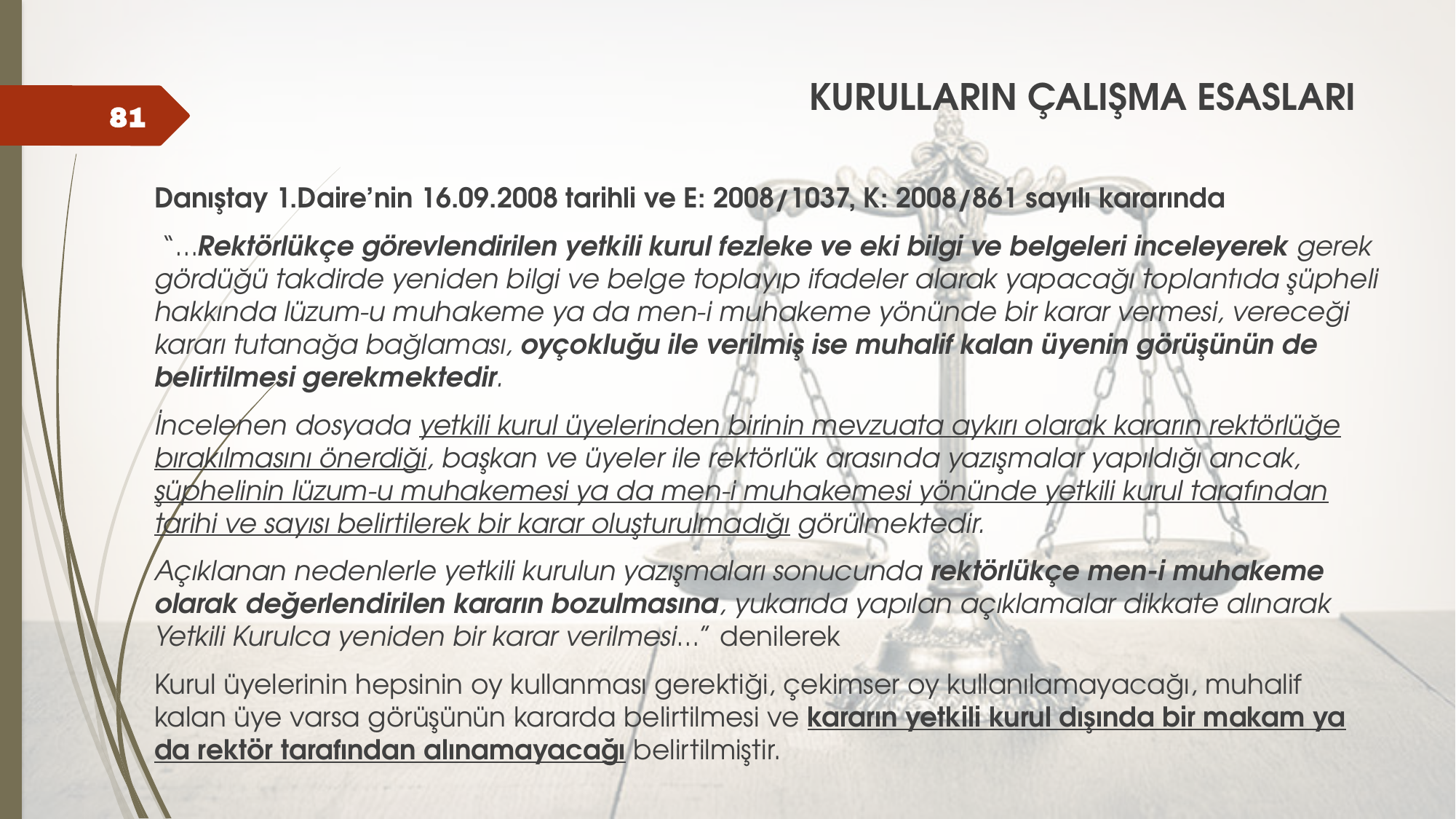

KURULLARIN ÇALIŞMA ESASLARI

Danıştay 1.Daire’nin 16.09.2008 tarihli ve E: 2008/1037, K: 2008/861 sayılı kararında
 “…Rektörlükçe görevlendirilen yetkili kurul fezleke ve eki bilgi ve belgeleri inceleyerek gerek gördüğü takdirde yeniden bilgi ve belge toplayıp ifadeler alarak yapacağı toplantıda şüpheli hakkında lüzum-u muhakeme ya da men-i muhakeme yönünde bir karar vermesi, vereceği kararı tutanağa bağlaması, oyçokluğu ile verilmiş ise muhalif kalan üyenin görüşünün de belirtilmesi gerekmektedir.
İncelenen dosyada yetkili kurul üyelerinden birinin mevzuata aykırı olarak kararın rektörlüğe bırakılmasını önerdiği, başkan ve üyeler ile rektörlük arasında yazışmalar yapıldığı ancak, şüphelinin lüzum-u muhakemesi ya da men-i muhakemesi yönünde yetkili kurul tarafından tarihi ve sayısı belirtilerek bir karar oluşturulmadığı görülmektedir.
Açıklanan nedenlerle yetkili kurulun yazışmaları sonucunda rektörlükçe men-i muhakeme olarak değerlendirilen kararın bozulmasına, yukarıda yapılan açıklamalar dikkate alınarak Yetkili Kurulca yeniden bir karar verilmesi…” denilerek
Kurul üyelerinin hepsinin oy kullanması gerektiği, çekimser oy kullanılamayacağı, muhalif kalan üye varsa görüşünün kararda belirtilmesi ve kararın yetkili kurul dışında bir makam ya da rektör tarafından alınamayacağı belirtilmiştir.

81